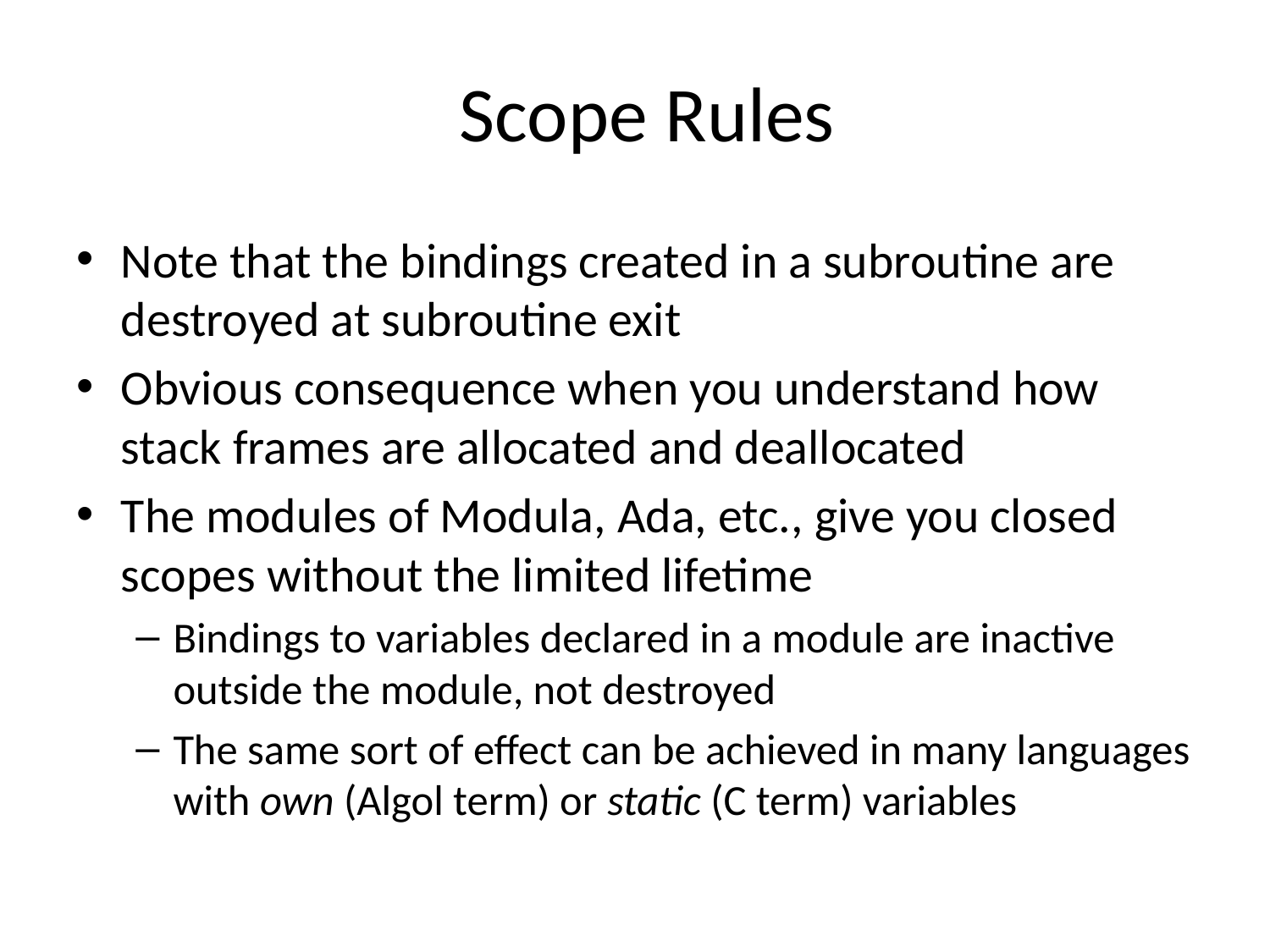

# Scope Rules
Note that the bindings created in a subroutine are destroyed at subroutine exit
Obvious consequence when you understand how stack frames are allocated and deallocated
The modules of Modula, Ada, etc., give you closed scopes without the limited lifetime
Bindings to variables declared in a module are inactive outside the module, not destroyed
The same sort of effect can be achieved in many languages with own (Algol term) or static (C term) variables